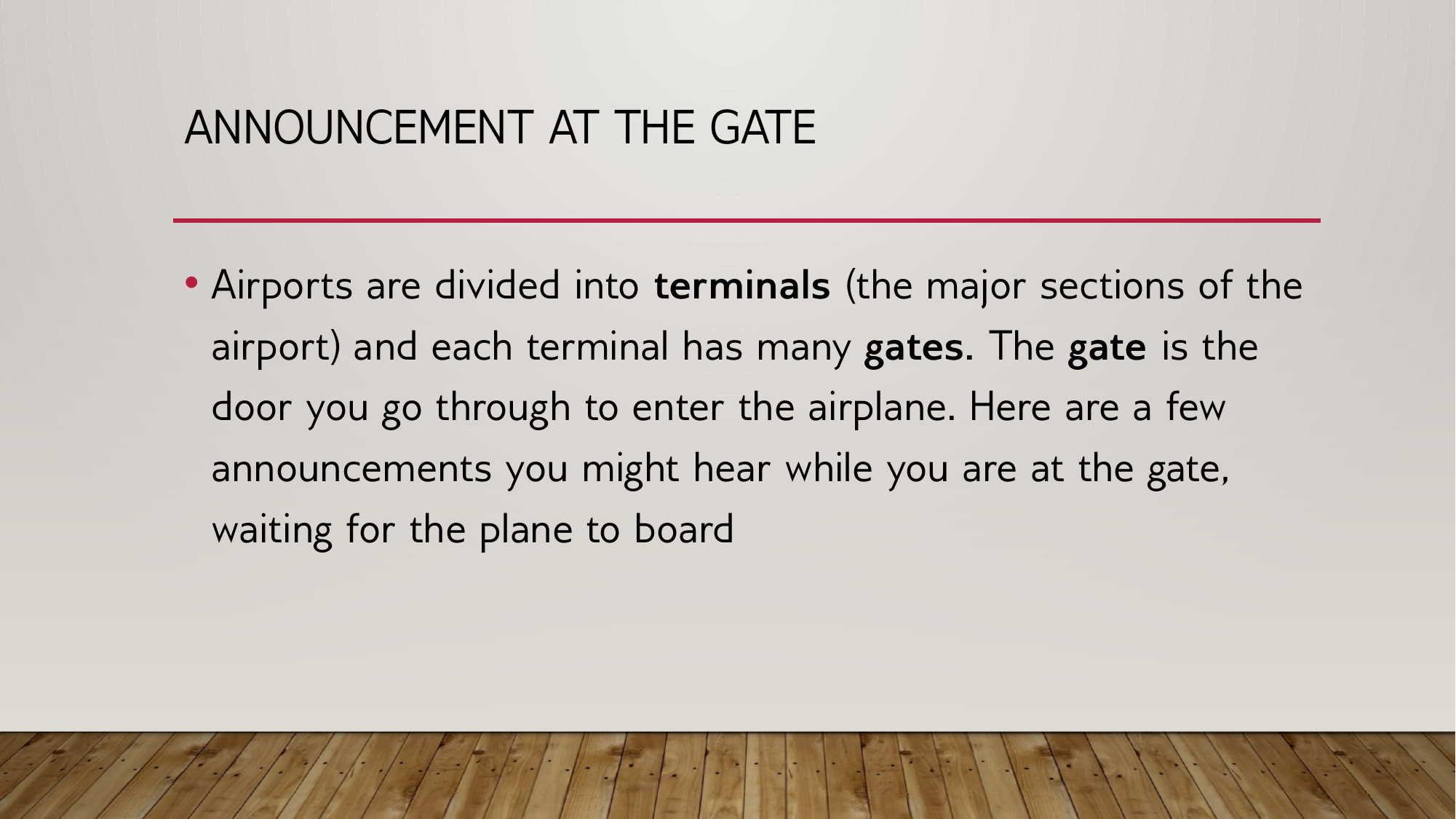

# Announcement at the gate
Airports are divided into terminals (the major sections of the airport) and each terminal has many gates. The gate is the door you go through to enter the airplane. Here are a few announcements you might hear while you are at the gate, waiting for the plane to board